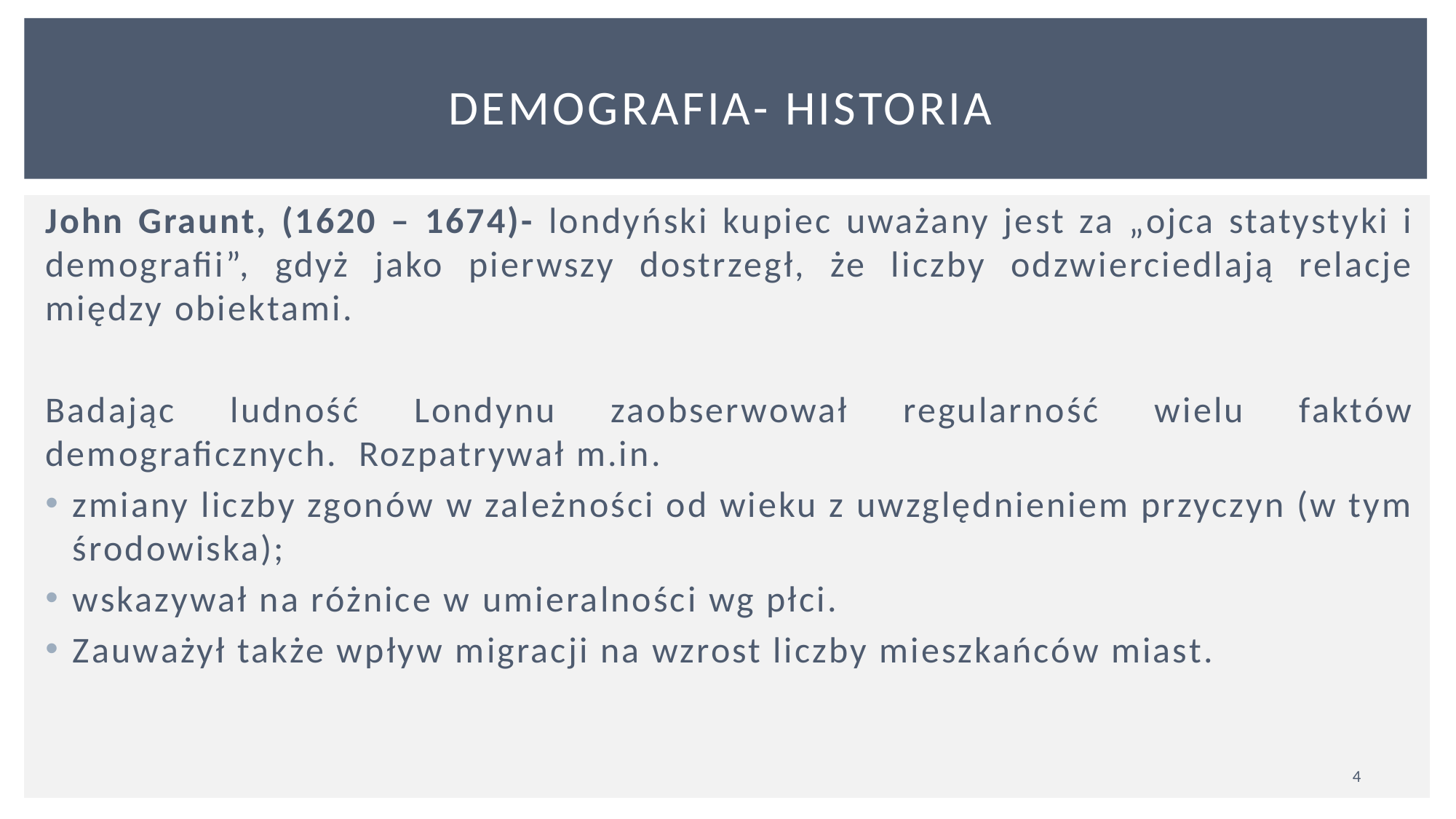

# demografia- historia
John Graunt, (1620 – 1674)- londyński kupiec uważany jest za „ojca statystyki i demografii”, gdyż jako pierwszy dostrzegł, że liczby odzwierciedlają relacje między obiektami.

Badając ludność Londynu zaobserwował regularność wielu faktów demograficznych.  Rozpatrywał m.in.
zmiany liczby zgonów w zależności od wieku z uwzględnieniem przyczyn (w tym środowiska);
wskazywał na różnice w umieralności wg płci.
Zauważył także wpływ migracji na wzrost liczby mieszkańców miast.
4